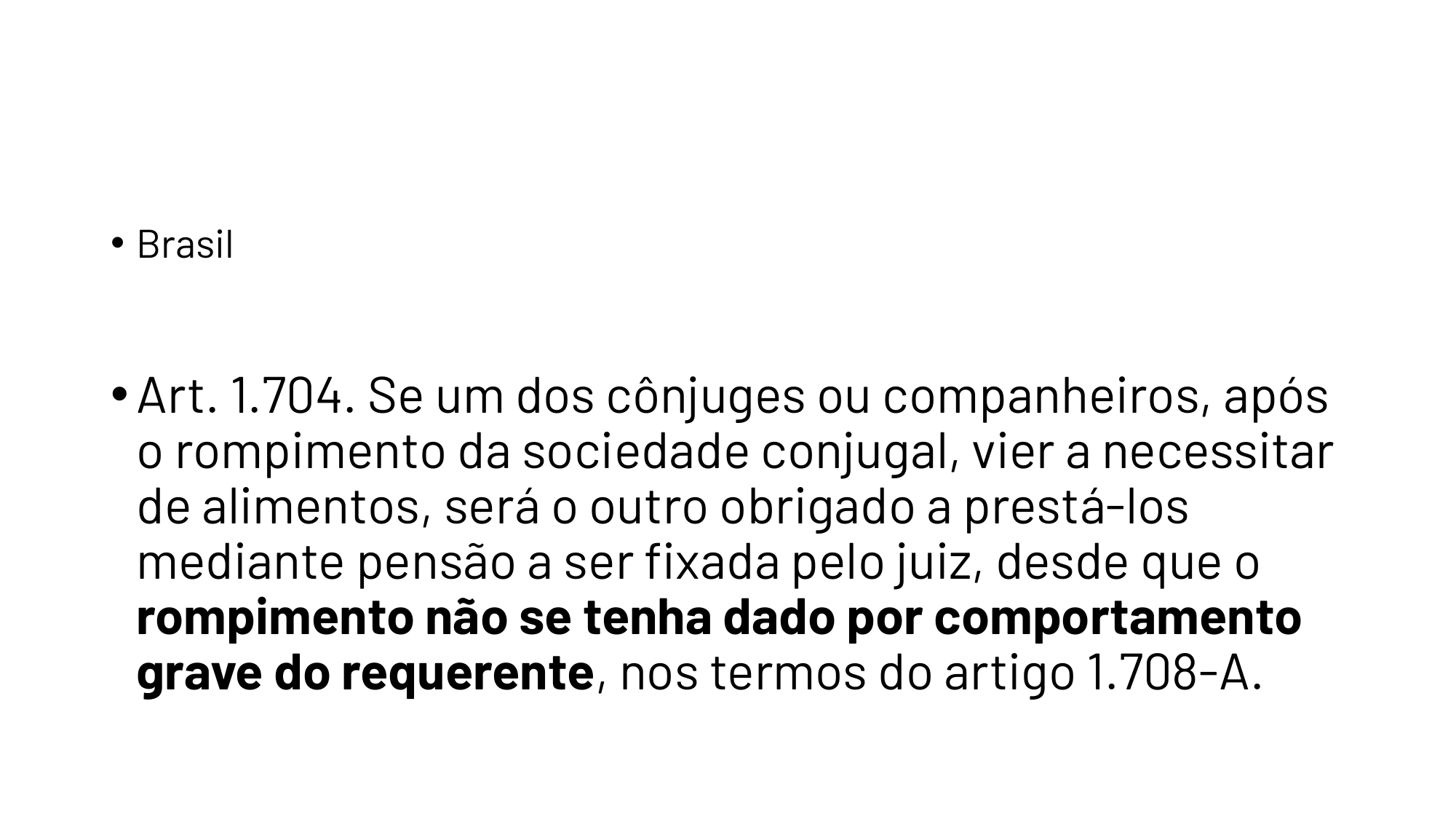

Brasil

Art. 1.704. Se um dos cônjuges ou companheiros, após o rompimento da sociedade conjugal, vier a necessitar de alimentos, será o outro obrigado a prestá-los mediante pensão a ser fixada pelo juiz, desde que o rompimento não se tenha dado por comportamento grave do requerente, nos termos do artigo 1.708-A.